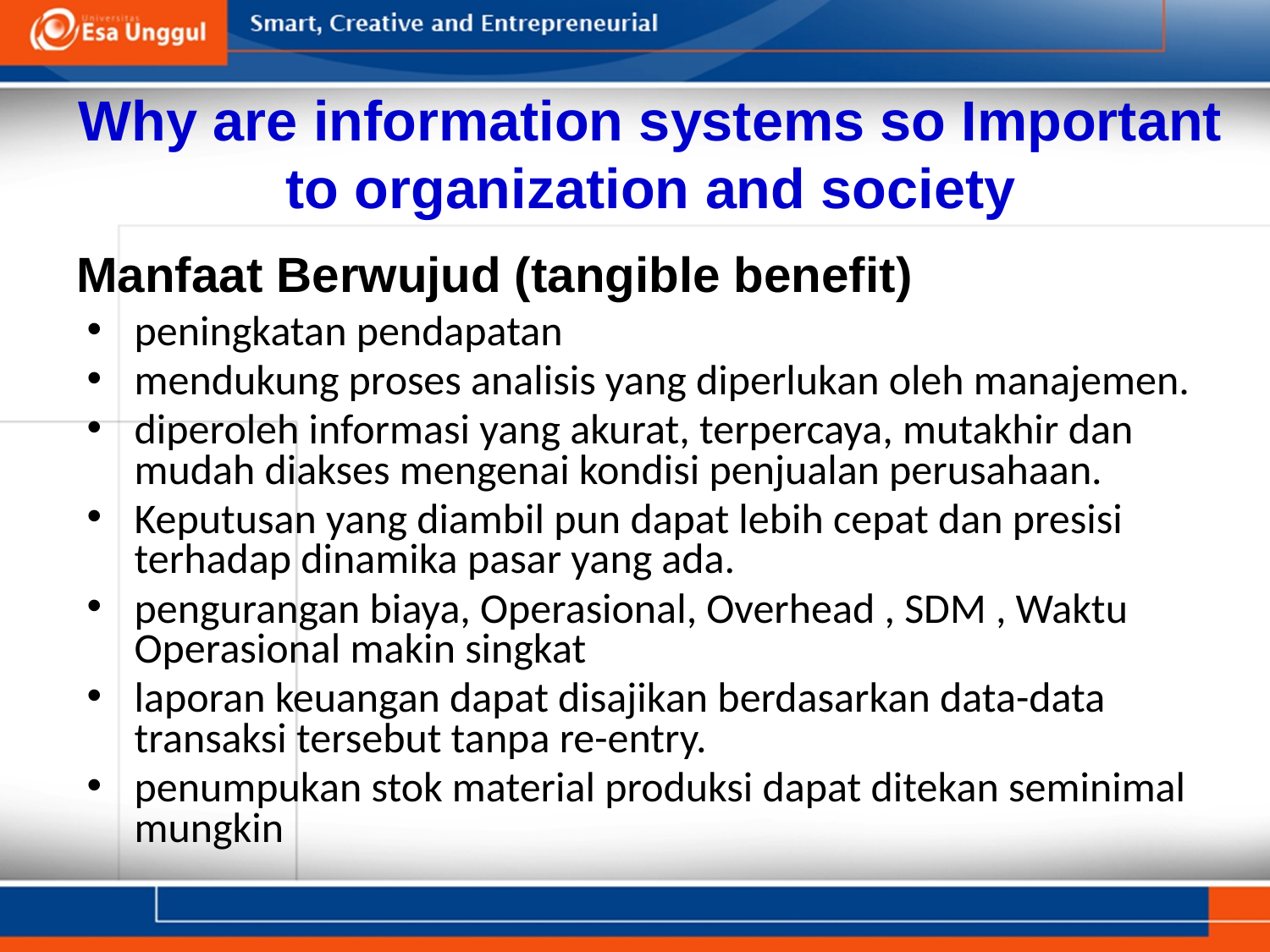

Why are information systems so Important to organization and society
# Manfaat Berwujud (tangible benefit)
peningkatan pendapatan
mendukung proses analisis yang diperlukan oleh manajemen.
diperoleh informasi yang akurat, terpercaya, mutakhir dan mudah diakses mengenai kondisi penjualan perusahaan.
Keputusan yang diambil pun dapat lebih cepat dan presisi terhadap dinamika pasar yang ada.
pengurangan biaya, Operasional, Overhead , SDM , Waktu Operasional makin singkat
laporan keuangan dapat disajikan berdasarkan data-data transaksi tersebut tanpa re-entry.
penumpukan stok material produksi dapat ditekan seminimal mungkin